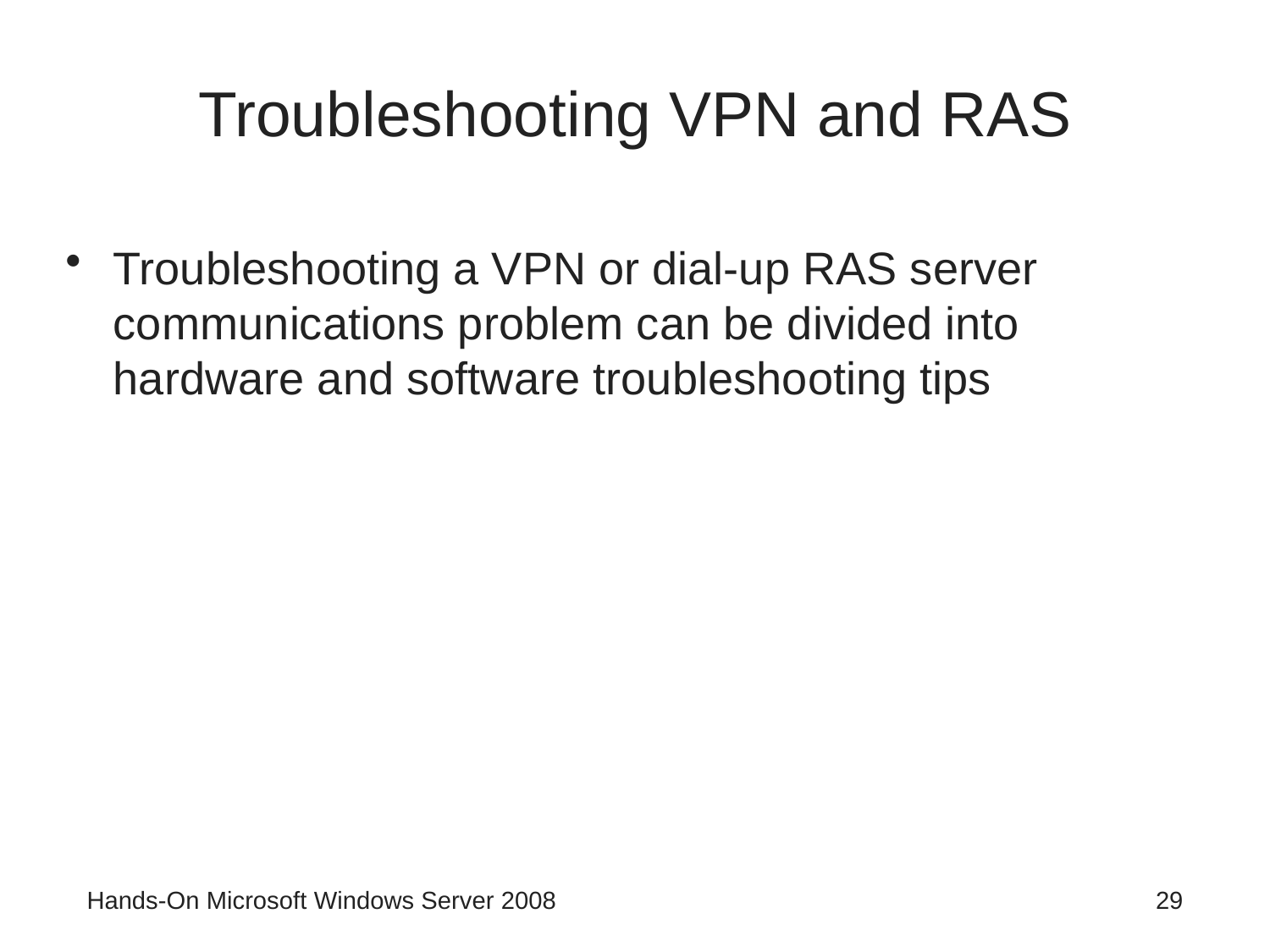

# Troubleshooting VPN and RAS
Troubleshooting a VPN or dial-up RAS server communications problem can be divided into hardware and software troubleshooting tips
Hands-On Microsoft Windows Server 2008
29